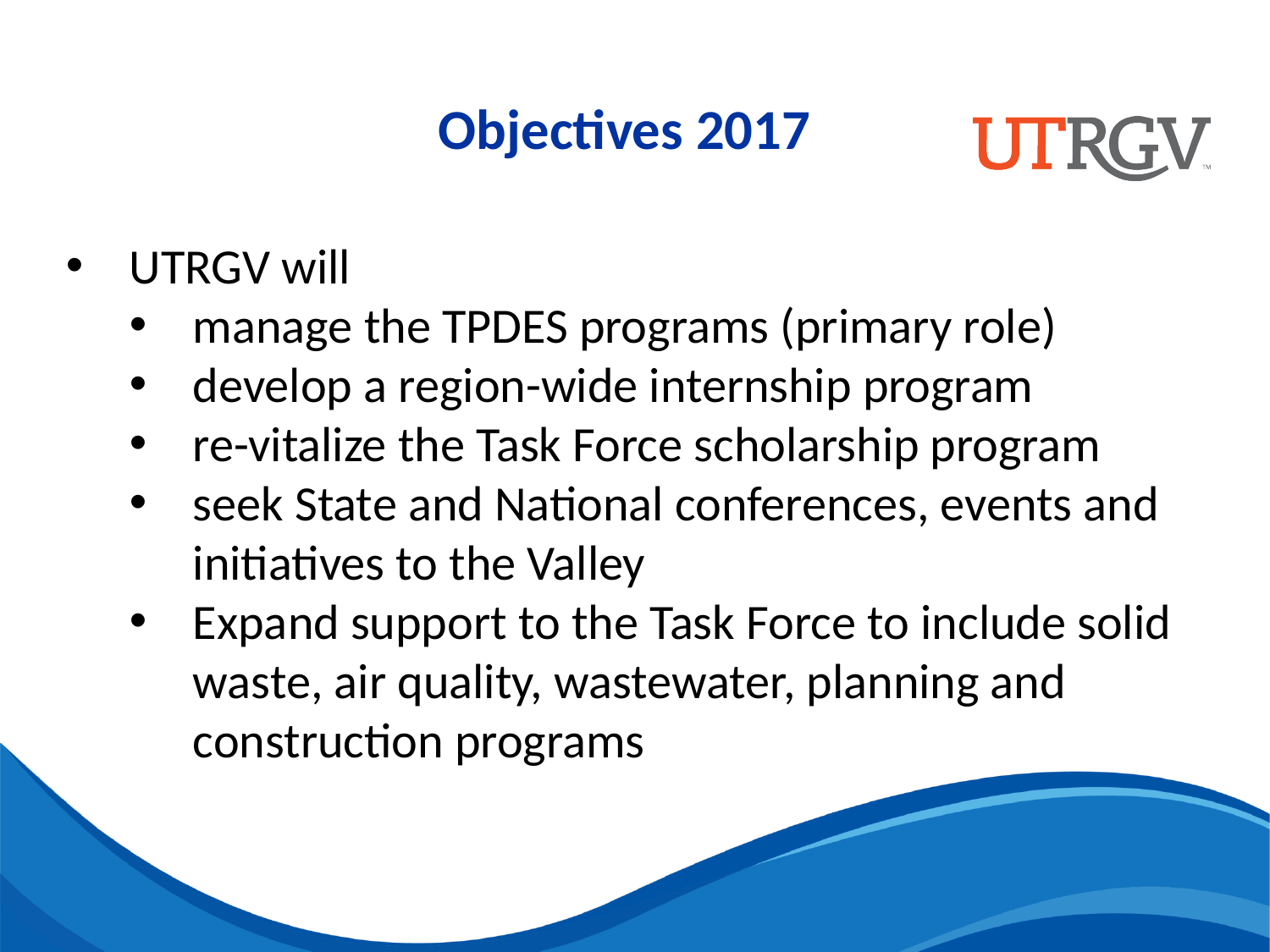

Objectives 2017

UTRGV will
manage the TPDES programs (primary role)
develop a region-wide internship program
re-vitalize the Task Force scholarship program
seek State and National conferences, events and initiatives to the Valley
Expand support to the Task Force to include solid waste, air quality, wastewater, planning and construction programs